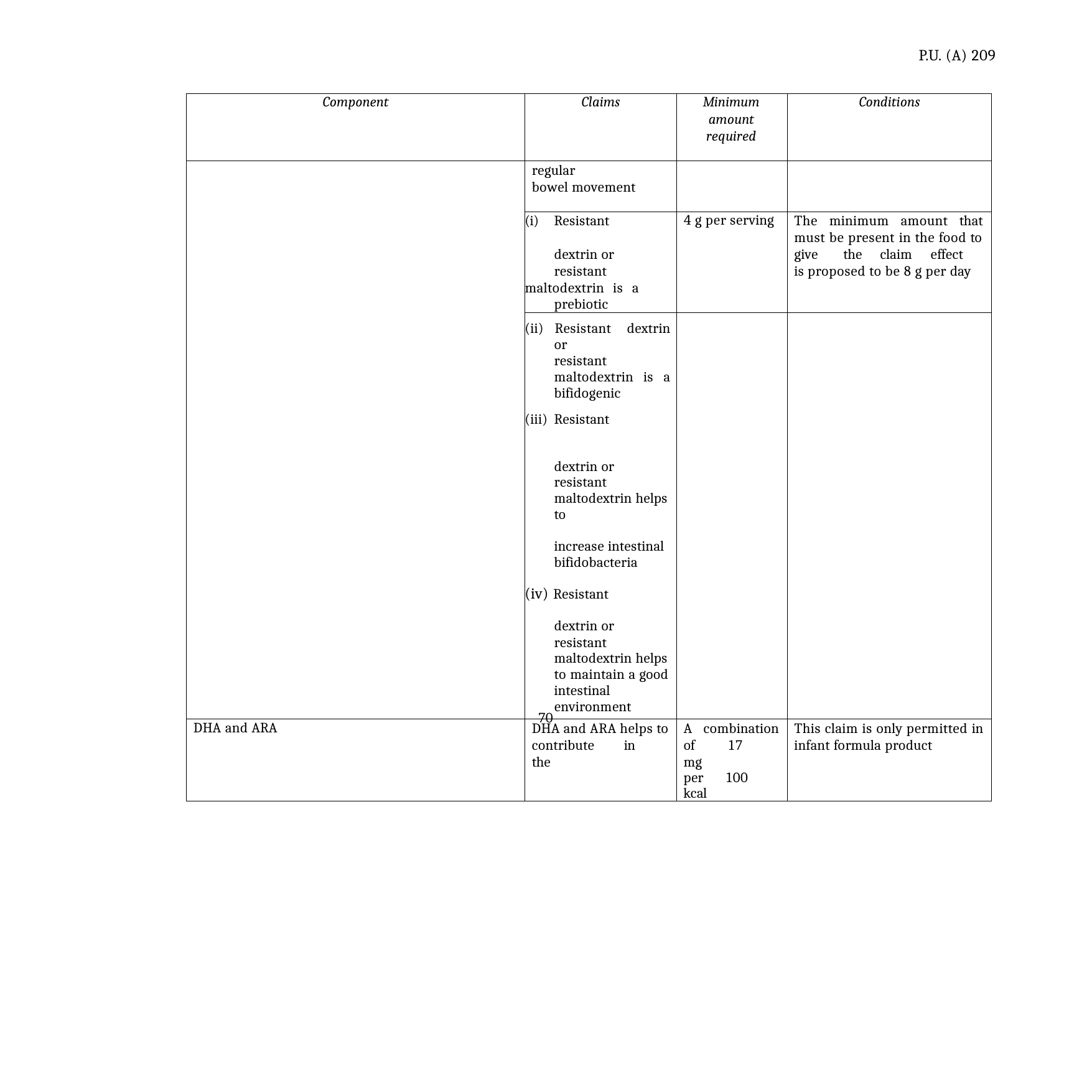

P.U. (A) 209
| Component | Claims | Minimum amount required | Conditions |
| --- | --- | --- | --- |
|  | regular bowel movement |  |  |
|  | (i) Resistant dextrin or resistant maltodextrin is a prebiotic | 4 g per serving | The minimum amount that must be present in the food to give the claim effect is proposed to be 8 g per day |
|  | (ii) Resistant dextrin or resistant maltodextrin is a bifidogenic |  |  |
|  | (iii) Resistant dextrin or resistant maltodextrin helps to increase intestinal bifidobacteria |  |  |
|  | (iv) Resistant dextrin or resistant maltodextrin helps to maintain a good intestinal environment |  |  |
| DHA and ARA | DHA and ARA helps to contribute in the | A combination of 17 mg per 100 kcal | This claim is only permitted in infant formula product |
70